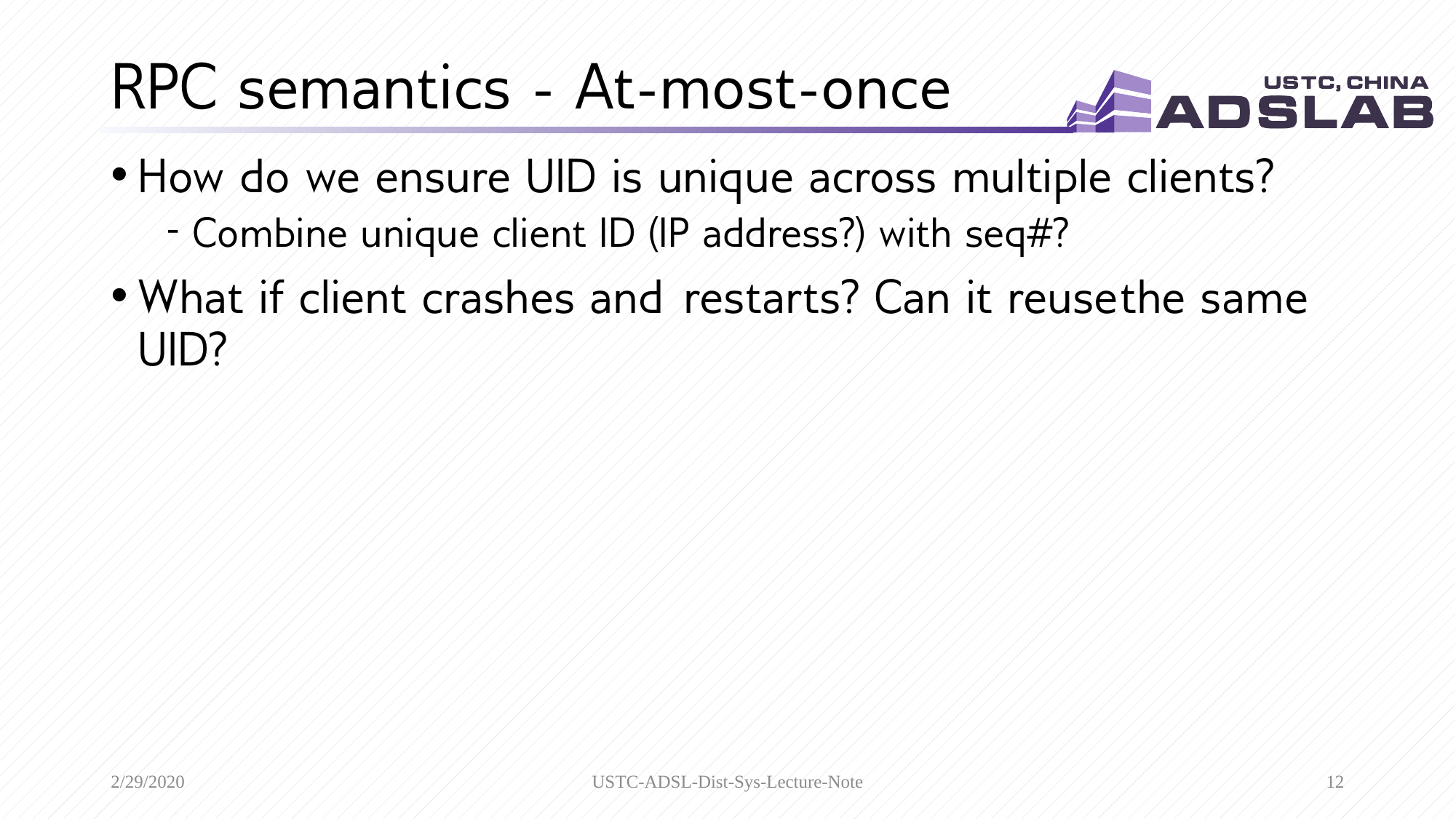

# RPC semantics - At-most-once
How do we ensure UID is unique across multiple clients?
Combine unique client ID (IP address?) with seq#?
What if client crashes and	restarts? Can it reuse	the same UID?
2/29/2020
USTC-ADSL-Dist-Sys-Lecture-Note